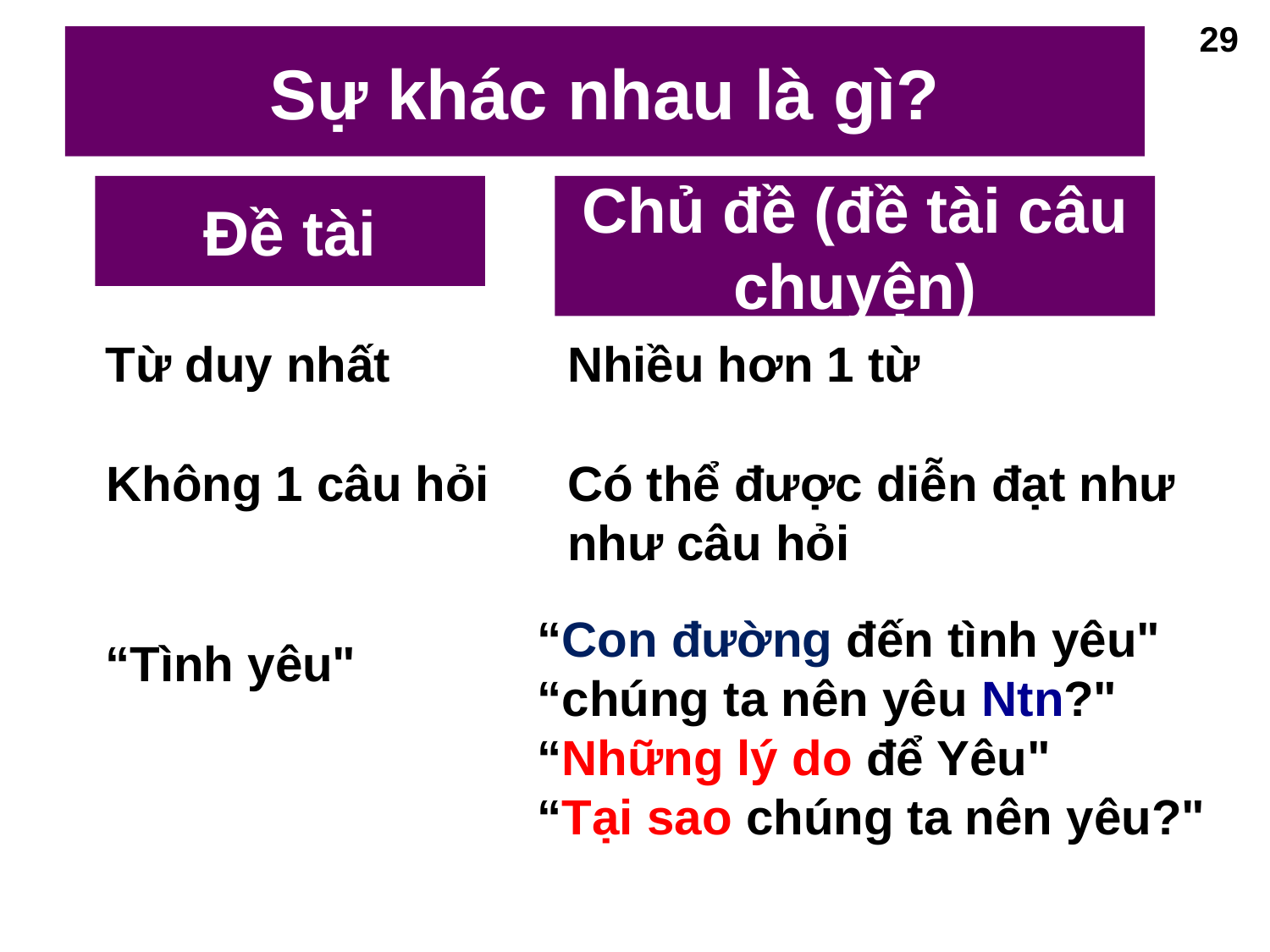

29
# Sự khác nhau là gì?
Đề tài
Chủ đề (đề tài câu chuyện)
Từ duy nhất
Nhiều hơn 1 từ
Không 1 câu hỏi
Có thể được diễn đạt như như câu hỏi
“Con đường đến tình yêu"
“chúng ta nên yêu Ntn?"
“Những lý do để Yêu"
“Tại sao chúng ta nên yêu?"
“Tình yêu"